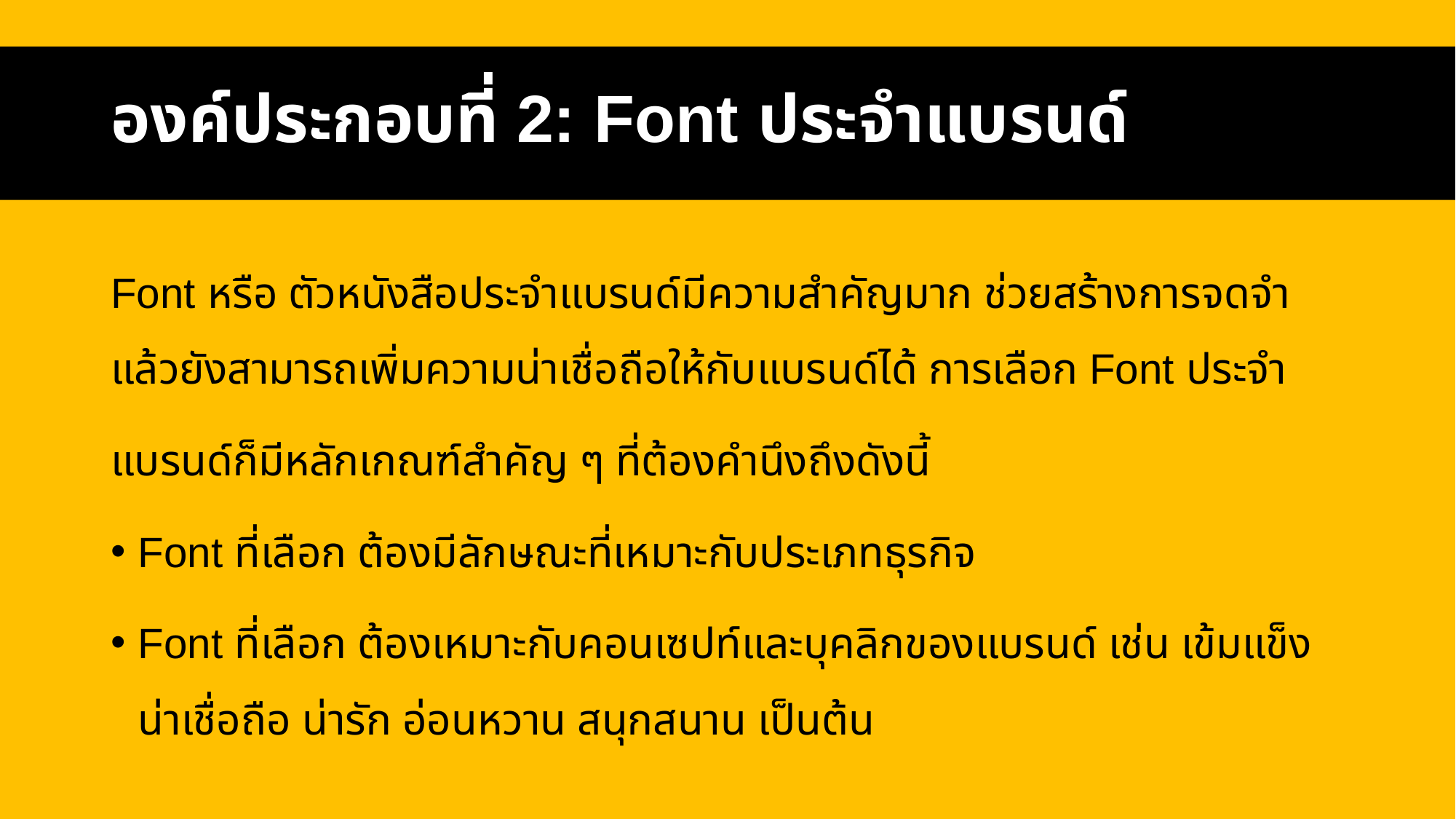

# องค์ประกอบที่ 2: Font ประจำแบรนด์
Font หรือ ตัวหนังสือประจำแบรนด์มีความสำคัญมาก ช่วยสร้างการจดจำแล้วยังสามารถเพิ่มความน่าเชื่อถือให้กับแบรนด์ได้ การเลือก Font ประจำ
แบรนด์ก็มีหลักเกณฑ์สำคัญ ๆ ที่ต้องคำนึงถึงดังนี้
Font ที่เลือก ต้องมีลักษณะที่เหมาะกับประเภทธุรกิจ
Font ที่เลือก ต้องเหมาะกับคอนเซปท์และบุคลิกของแบรนด์ เช่น เข้มแข็ง น่าเชื่อถือ น่ารัก อ่อนหวาน สนุกสนาน เป็นต้น